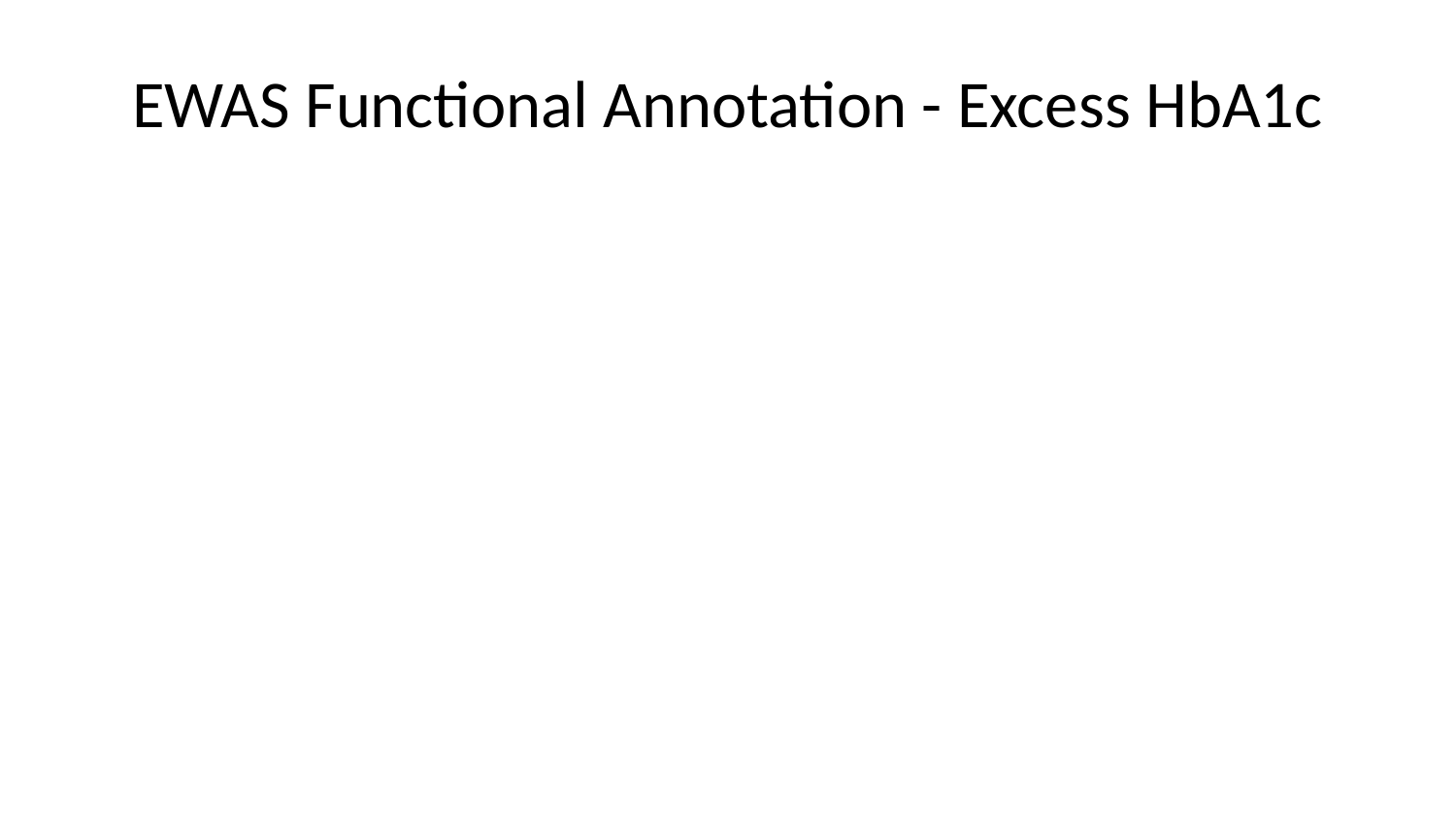

# EWAS Functional Annotation - Excess HbA1c